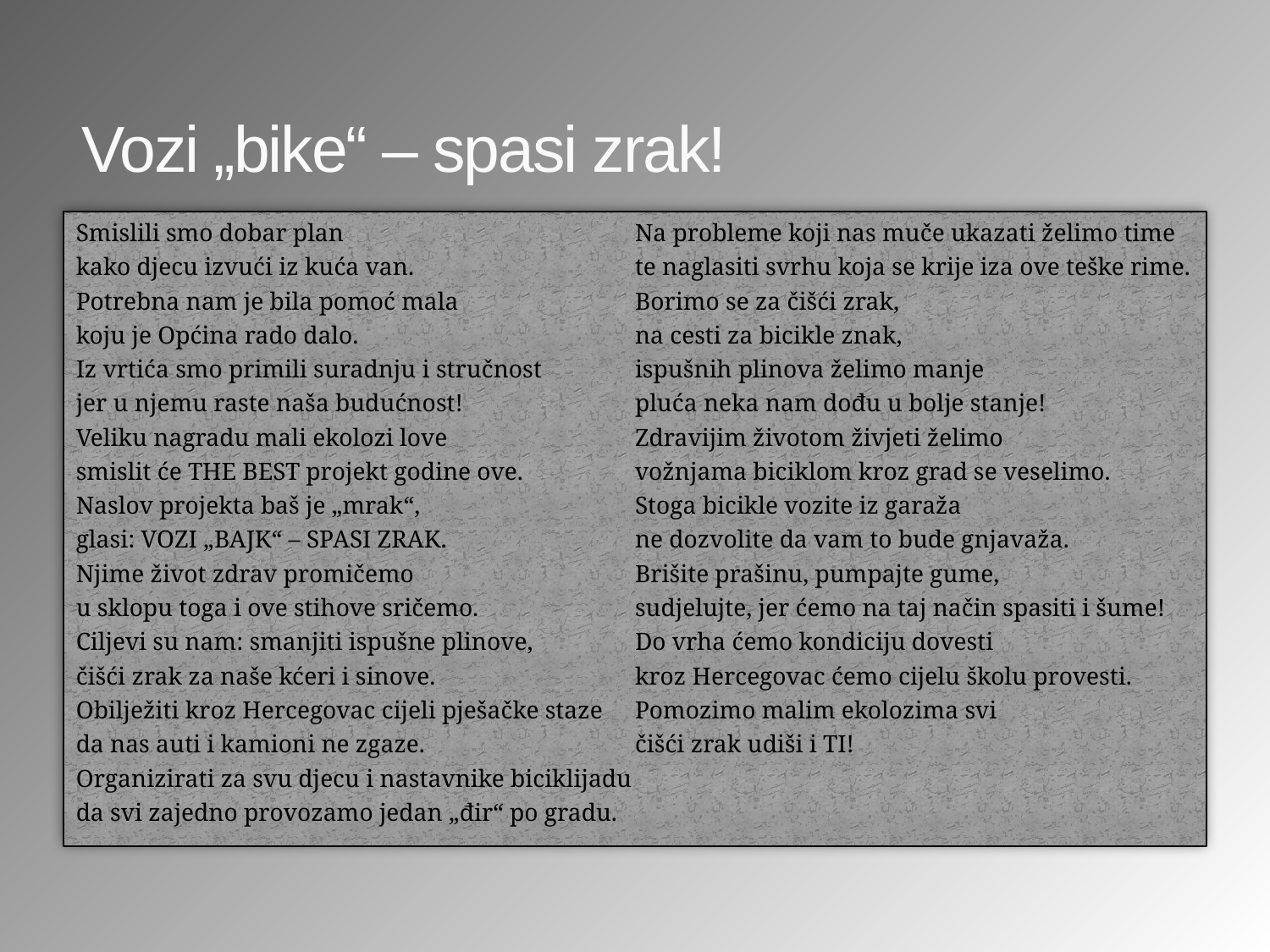

# Vozi „bike“ – spasi zrak!
Smislili smo dobar plan
kako djecu izvući iz kuća van.
Potrebna nam je bila pomoć mala
koju je Općina rado dalo.
Iz vrtića smo primili suradnju i stručnost
jer u njemu raste naša budućnost!
Veliku nagradu mali ekolozi love
smislit će THE BEST projekt godine ove.
Naslov projekta baš je „mrak“,
glasi: VOZI „BAJK“ – SPASI ZRAK.
Njime život zdrav promičemo
u sklopu toga i ove stihove sričemo.
Ciljevi su nam: smanjiti ispušne plinove,
čišći zrak za naše kćeri i sinove.
Obilježiti kroz Hercegovac cijeli pješačke staze
da nas auti i kamioni ne zgaze.
Organizirati za svu djecu i nastavnike biciklijadu
da svi zajedno provozamo jedan „đir“ po gradu.
Na probleme koji nas muče ukazati želimo time
te naglasiti svrhu koja se krije iza ove teške rime.
Borimo se za čišći zrak,
na cesti za bicikle znak,
ispušnih plinova želimo manje
pluća neka nam dođu u bolje stanje!
Zdravijim životom živjeti želimo
vožnjama biciklom kroz grad se veselimo.
Stoga bicikle vozite iz garaža
ne dozvolite da vam to bude gnjavaža.
Brišite prašinu, pumpajte gume,
sudjelujte, jer ćemo na taj način spasiti i šume!
Do vrha ćemo kondiciju dovesti
kroz Hercegovac ćemo cijelu školu provesti.
Pomozimo malim ekolozima svi
čišći zrak udiši i TI!